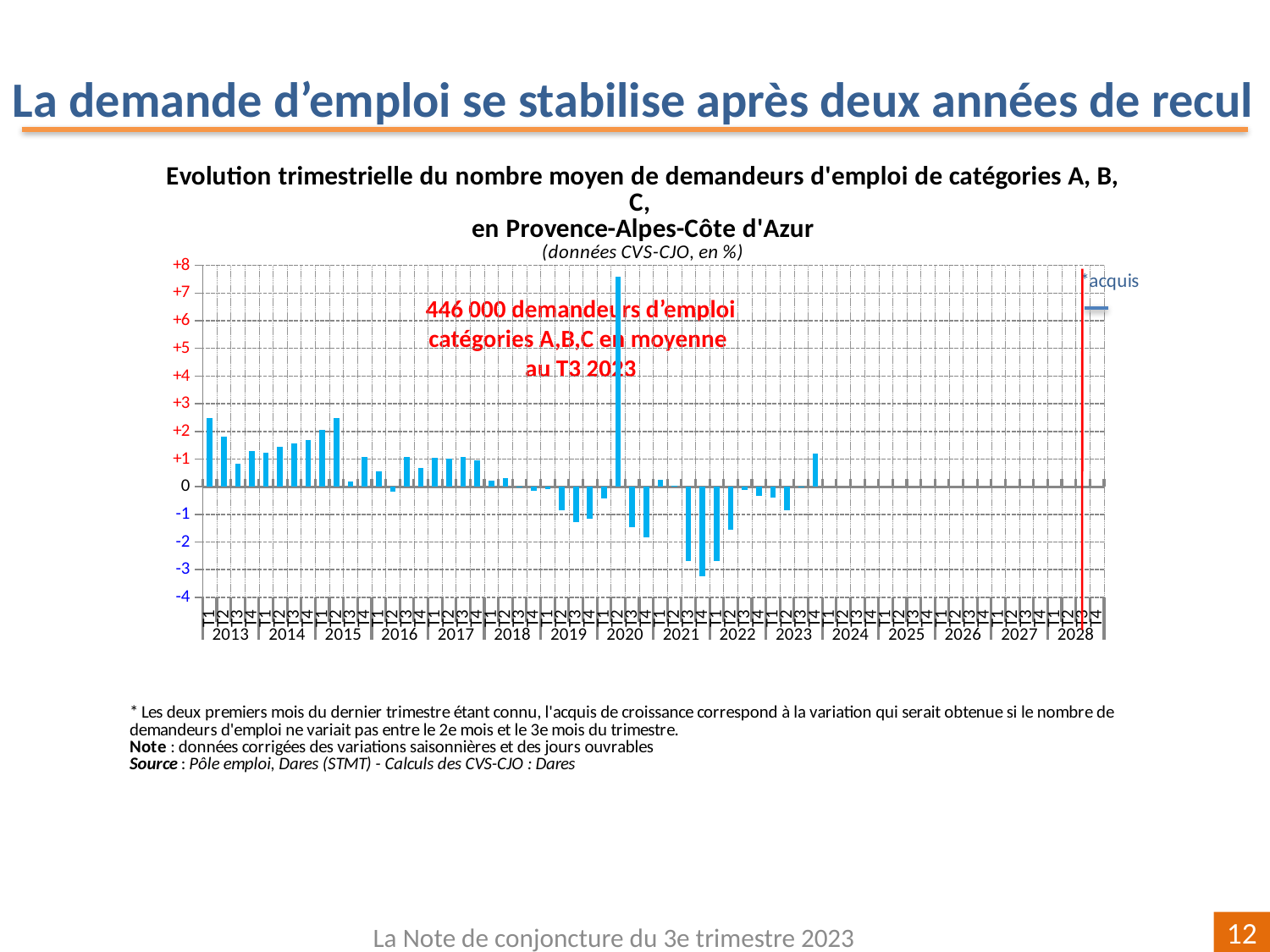

La demande d’emploi se stabilise après deux années de recul

[unsupported chart]

446 000 demandeurs d’emploi catégories A,B,C en moyenne
au T3 2023

La Note de conjoncture du 3e trimestre 2023
12